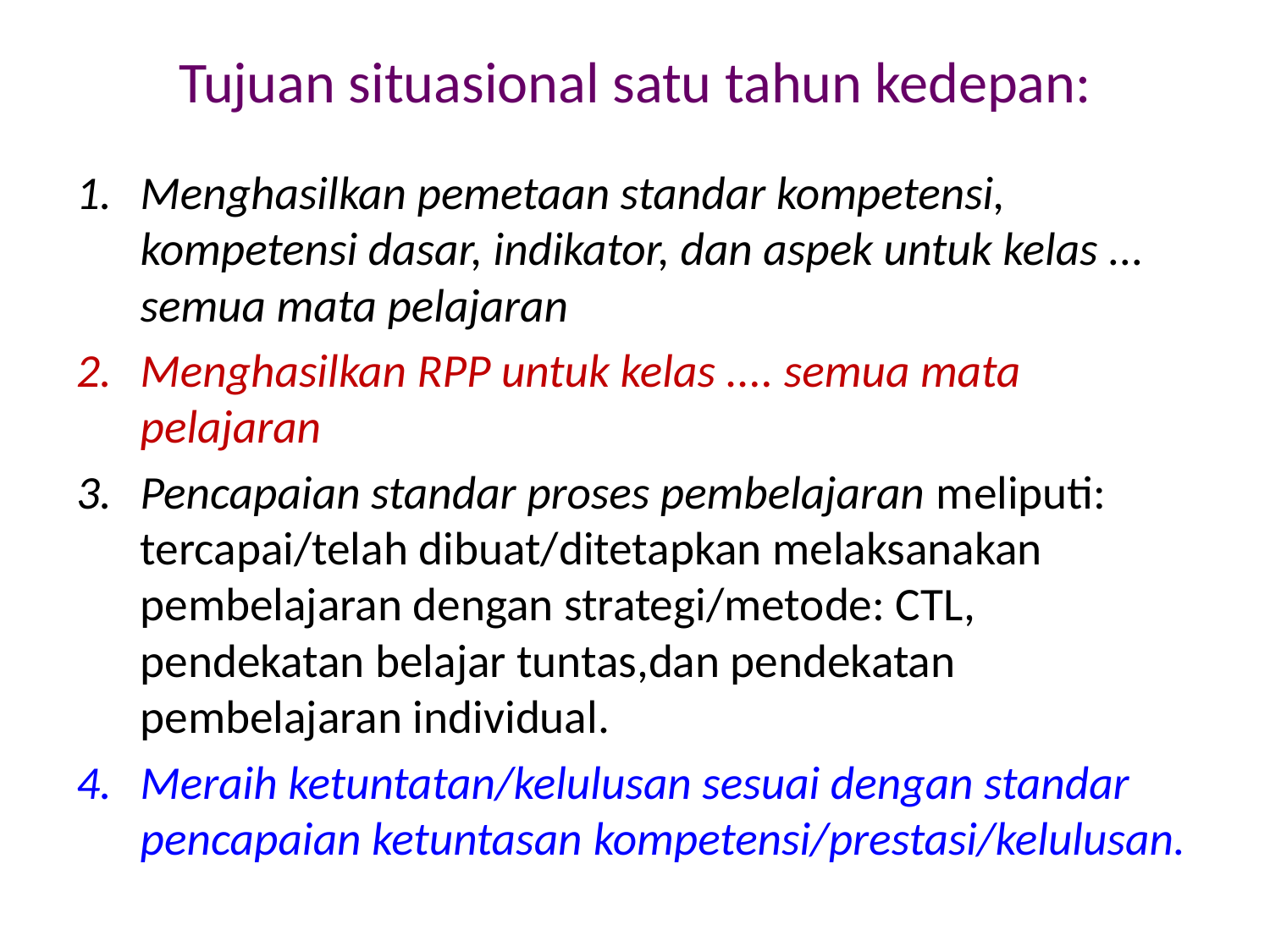

# Tujuan situasional satu tahun kedepan:
Menghasilkan pemetaan standar kompetensi, kompetensi dasar, indikator, dan aspek untuk kelas ... semua mata pelajaran
Menghasilkan RPP untuk kelas .... semua mata pelajaran
Pencapaian standar proses pembelajaran meliputi: tercapai/telah dibuat/ditetapkan melaksanakan pembelajaran dengan strategi/metode: CTL, pendekatan belajar tuntas,dan pendekatan pembelajaran individual.
Meraih ketuntatan/kelulusan sesuai dengan standar pencapaian ketuntasan kompetensi/prestasi/kelulusan.